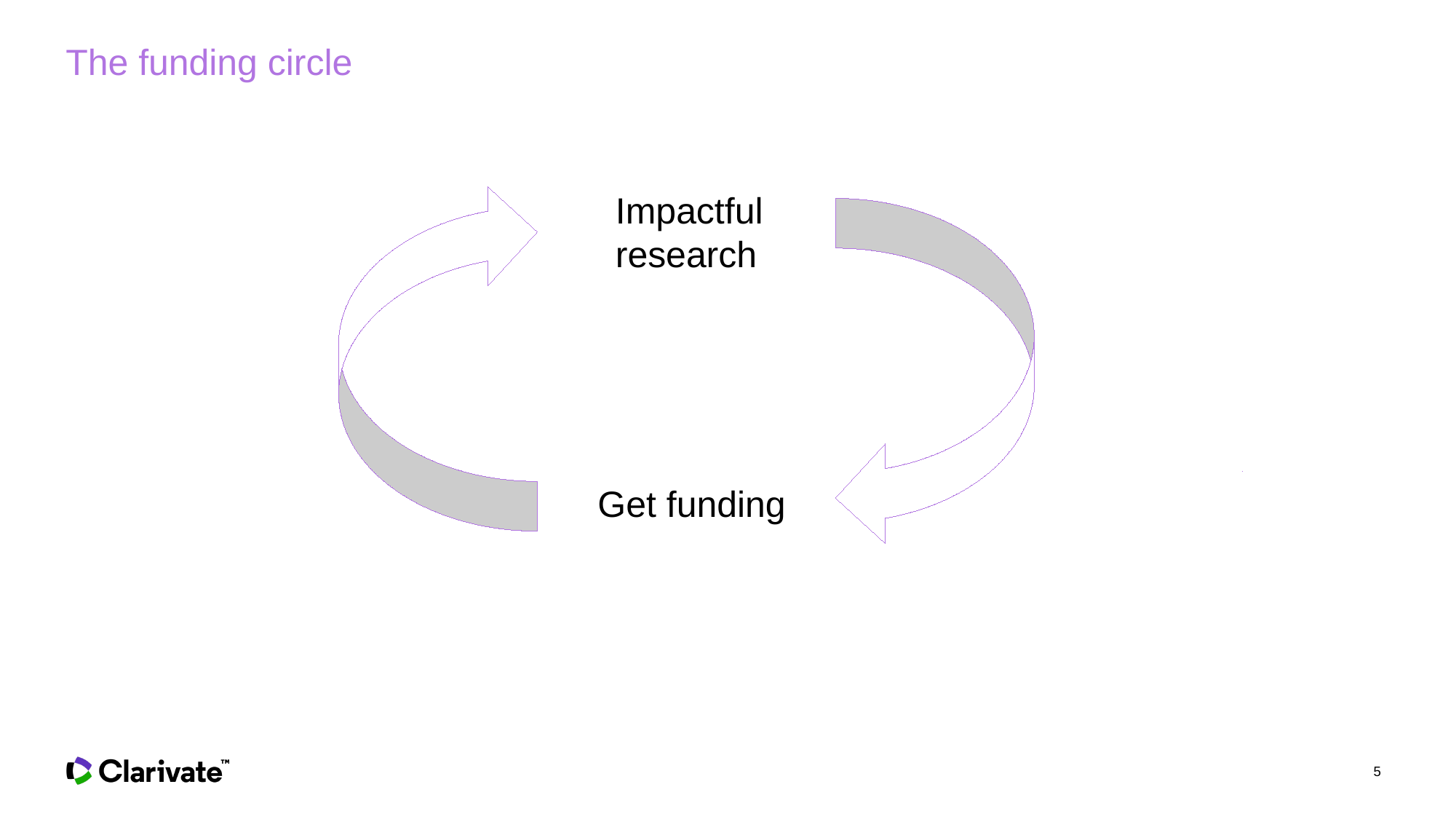

# The funding circle

Impactful
research

Get funding

5